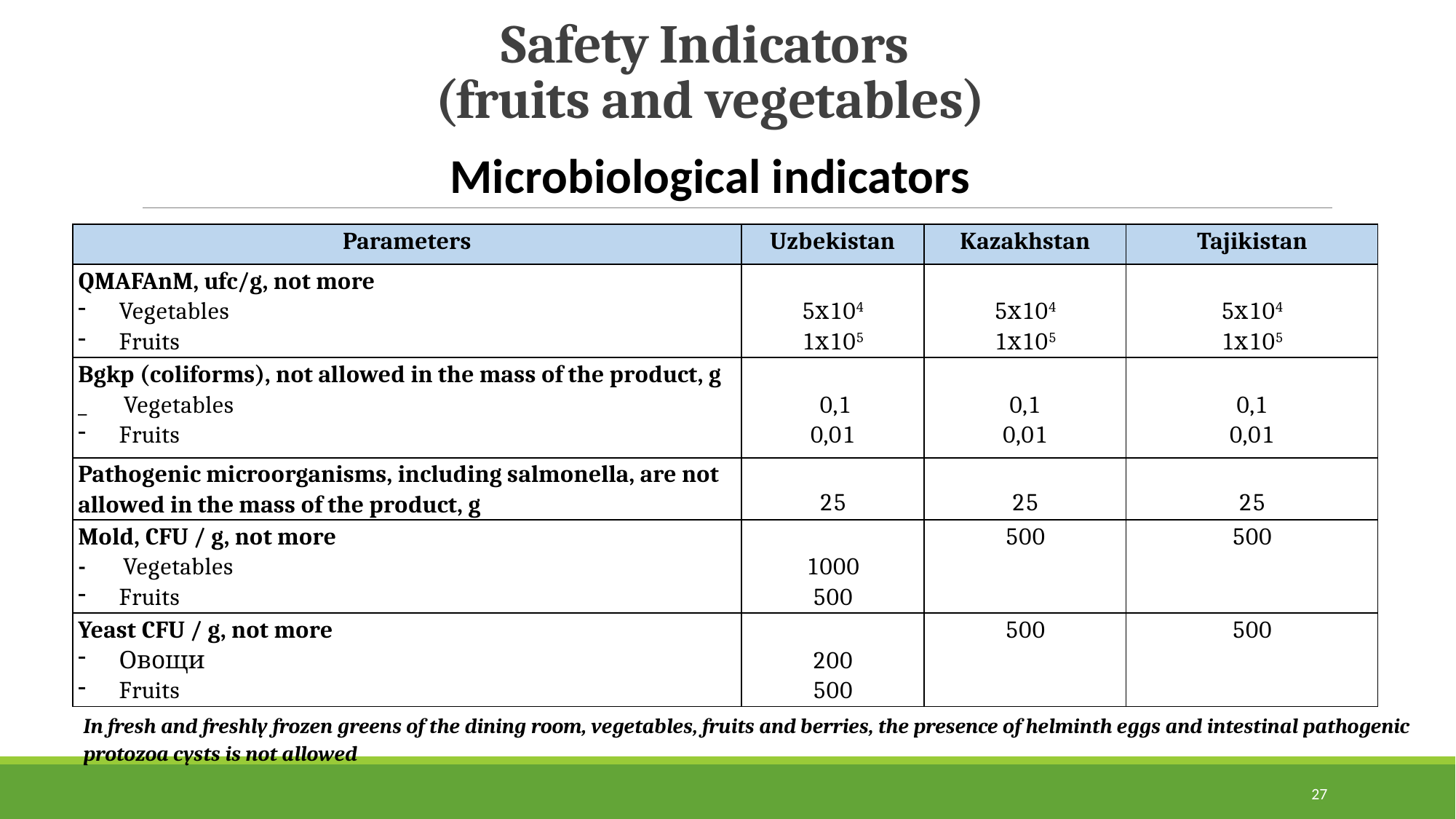

# Safety Indicators (fruits and vegetables)
Microbiological indicators
| Parameters | Uzbekistan | Kazakhstan | Tajikistan |
| --- | --- | --- | --- |
| QMAFAnM, ufc/g, not more Vegetables Fruits | 5х104 1х105 | 5х104 1х105 | 5х104 1х105 |
| Bgkp (coliforms), not allowed in the mass of the product, g \_ Vegetables Fruits | 0,1 0,01 | 0,1 0,01 | 0,1 0,01 |
| Pathogenic microorganisms, including salmonella, are not allowed in the mass of the product, g | 25 | 25 | 25 |
| Mold, CFU / g, not more - Vegetables Fruits | 1000 500 | 500 | 500 |
| Yeast CFU / g, not more Овощи Fruits | 200 500 | 500 | 500 |
In fresh and freshly frozen greens of the dining room, vegetables, fruits and berries, the presence of helminth eggs and intestinal pathogenic protozoa cysts is not allowed
27